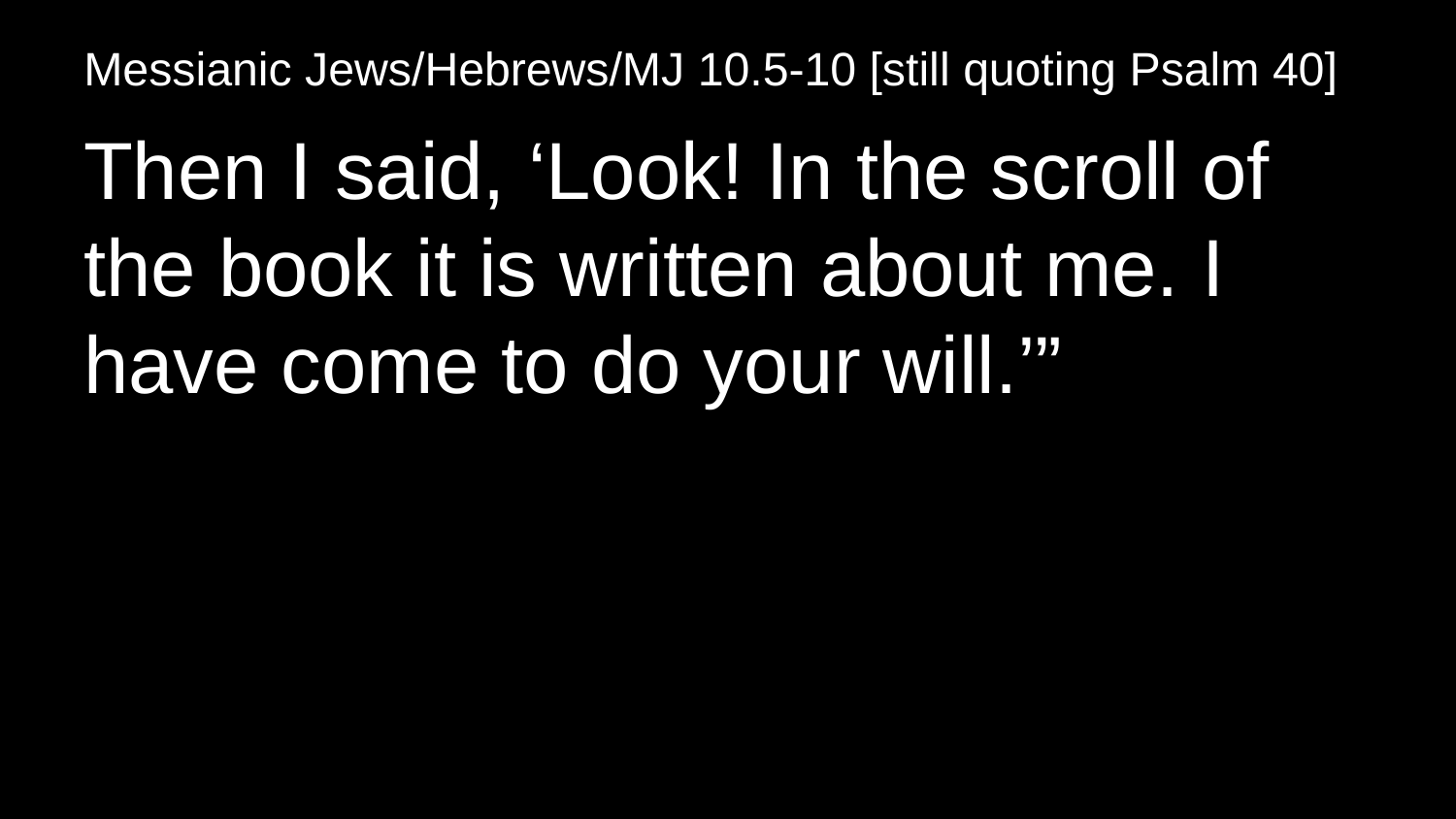

Messianic Jews/Hebrews/MJ 10.5-10 [still quoting Psalm 40]  Then I said, ‘Look! In the scroll of the book it is written about me. I have come to do your will.’”